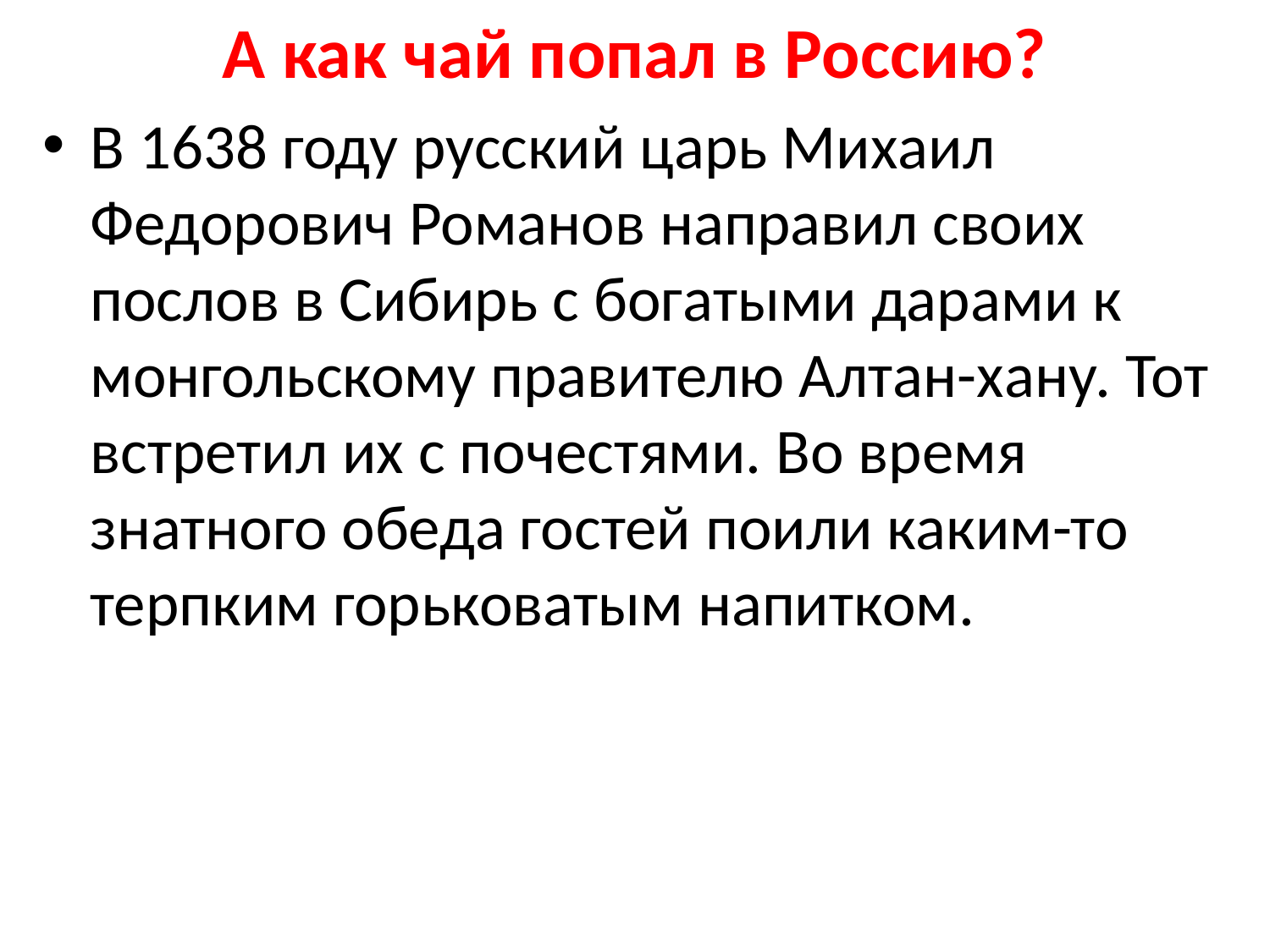

# А как чай попал в Россию?
В 1638 году русский царь Михаил Федорович Романов направил своих послов в Сибирь с богатыми дарами к монгольскому правителю Алтан-хану. Тот встретил их с почестями. Во время знатного обеда гостей поили каким-то терпким горьковатым напитком.